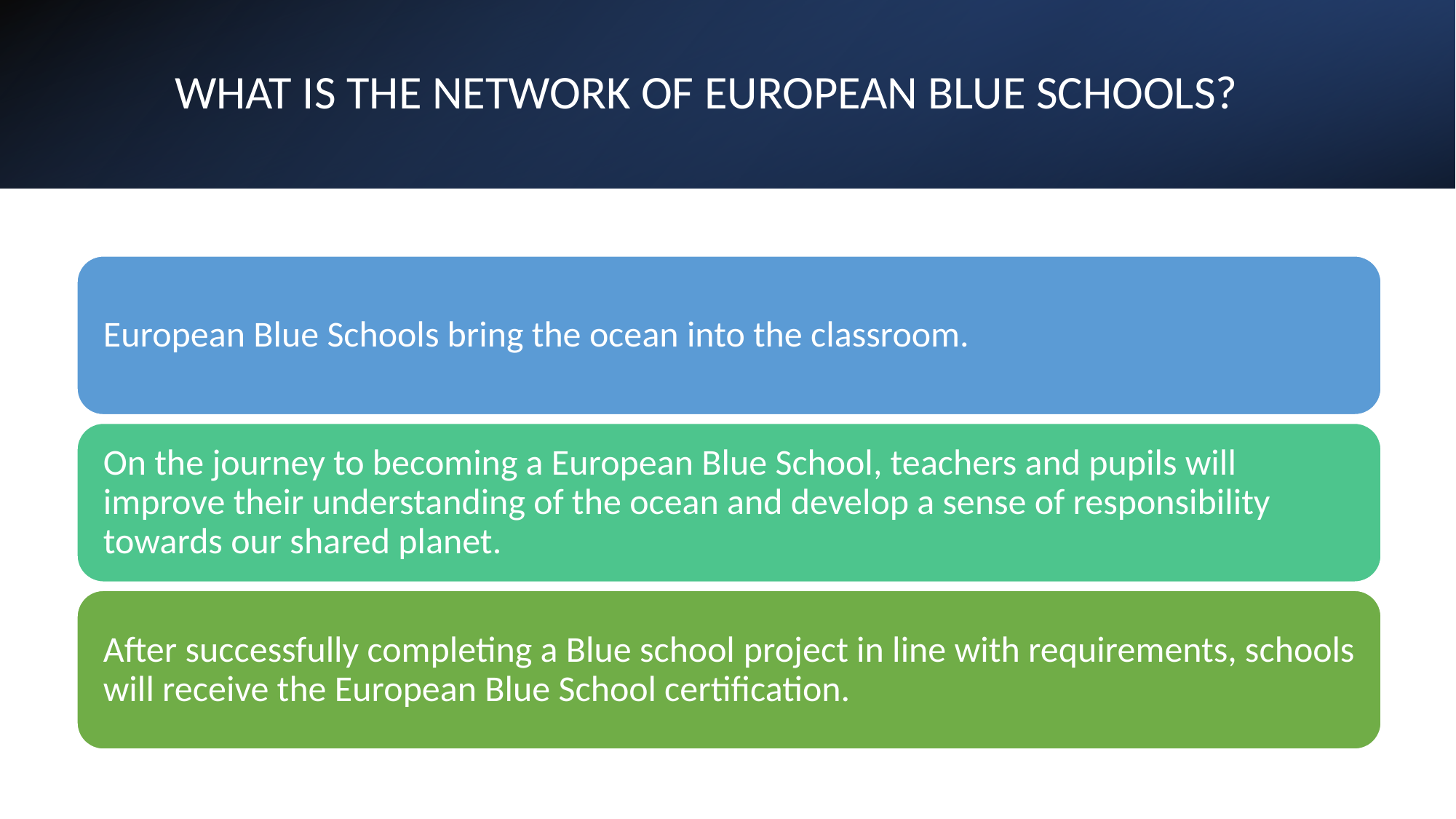

# WHAT IS THE NETWORK OF EUROPEAN BLUE SCHOOLS?
European Blue Schools bring the ocean into the classroom.
On the journey to becoming a European Blue School, teachers and pupils will improve their understanding of the ocean and develop a sense of responsibility towards our shared planet.
After successfully completing a Blue school project in line with requirements, schools will receive the European Blue School certification.